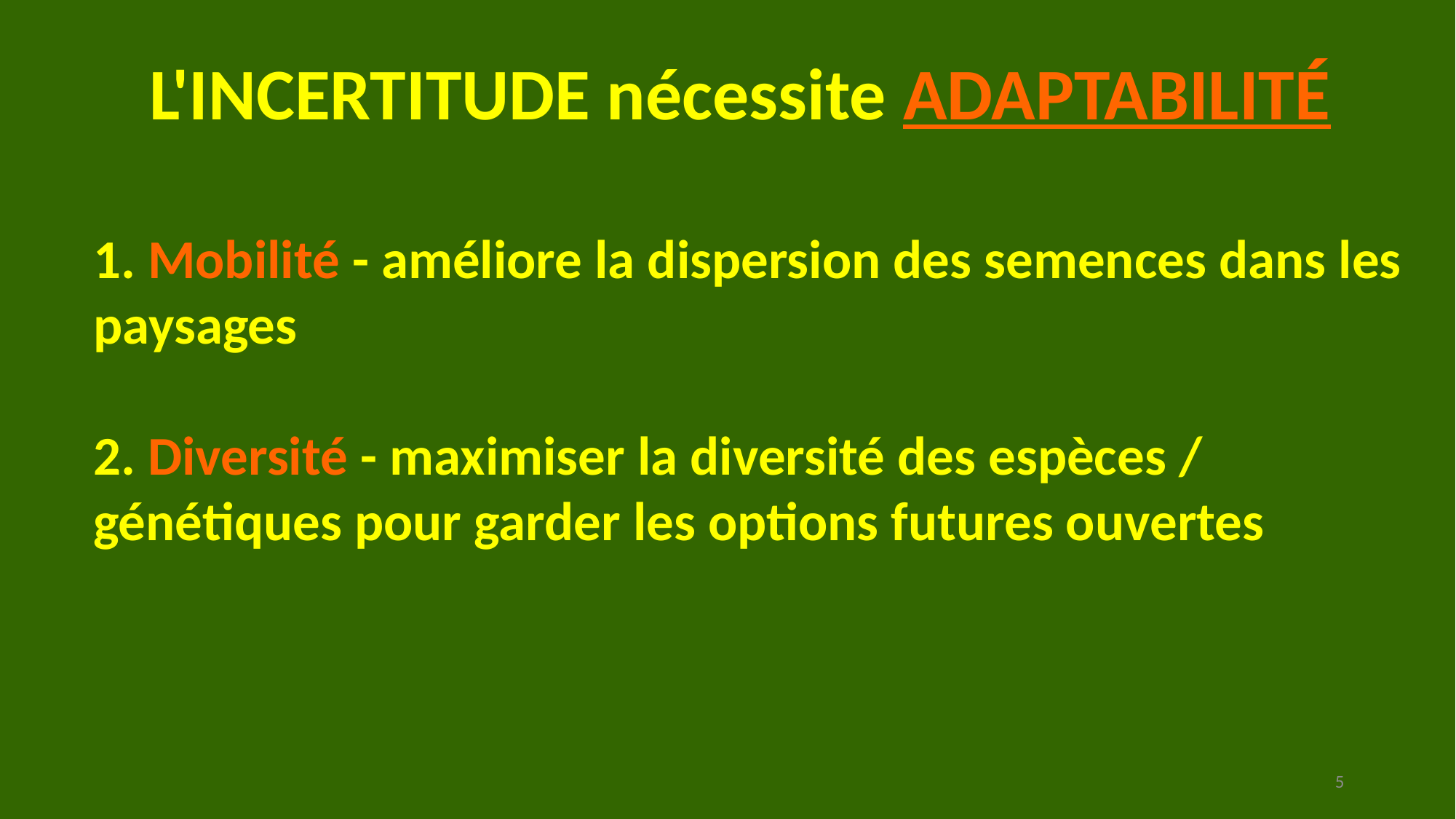

L'INCERTITUDE nécessite ADAPTABILITÉ
1. Mobilité - améliore la dispersion des semences dans les paysages

2. Diversité - maximiser la diversité des espèces / génétiques pour garder les options futures ouvertes
5